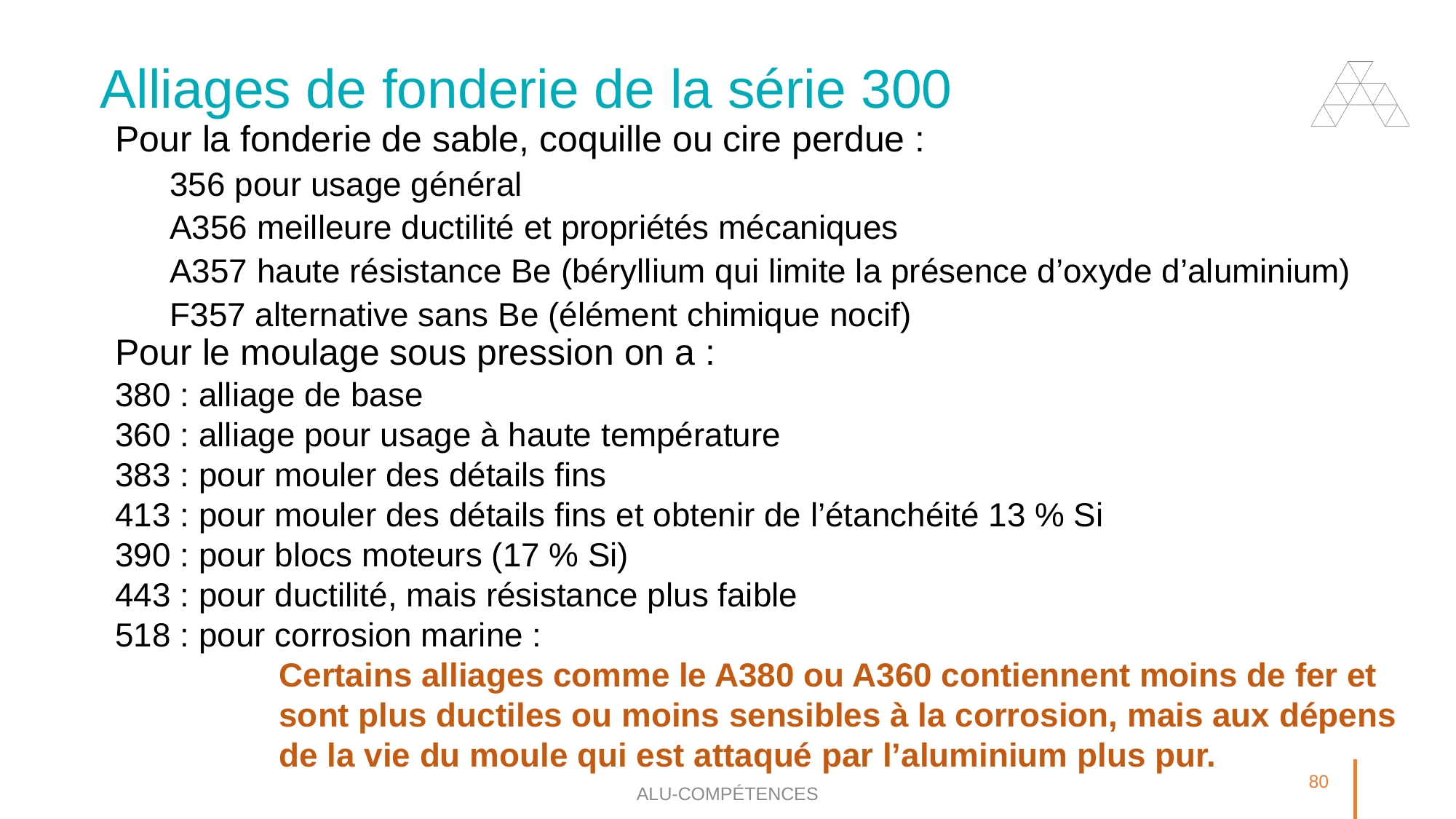

# Alliages de fonderie de la série 300
Pour la fonderie de sable, coquille ou cire perdue :
356 pour usage général
A356 meilleure ductilité et propriétés mécaniques
A357 haute résistance Be (béryllium qui limite la présence d’oxyde d’aluminium)
F357 alternative sans Be (élément chimique nocif)
Pour le moulage sous pression on a :
380 : alliage de base
360 : alliage pour usage à haute température
383 : pour mouler des détails fins
413 : pour mouler des détails fins et obtenir de l’étanchéité 13 % Si
390 : pour blocs moteurs (17 % Si)
443 : pour ductilité, mais résistance plus faible
518 : pour corrosion marine :
Certains alliages comme le A380 ou A360 contiennent moins de fer et sont plus ductiles ou moins sensibles à la corrosion, mais aux dépens de la vie du moule qui est attaqué par l’aluminium plus pur.

80
ALU-COMPÉTENCES